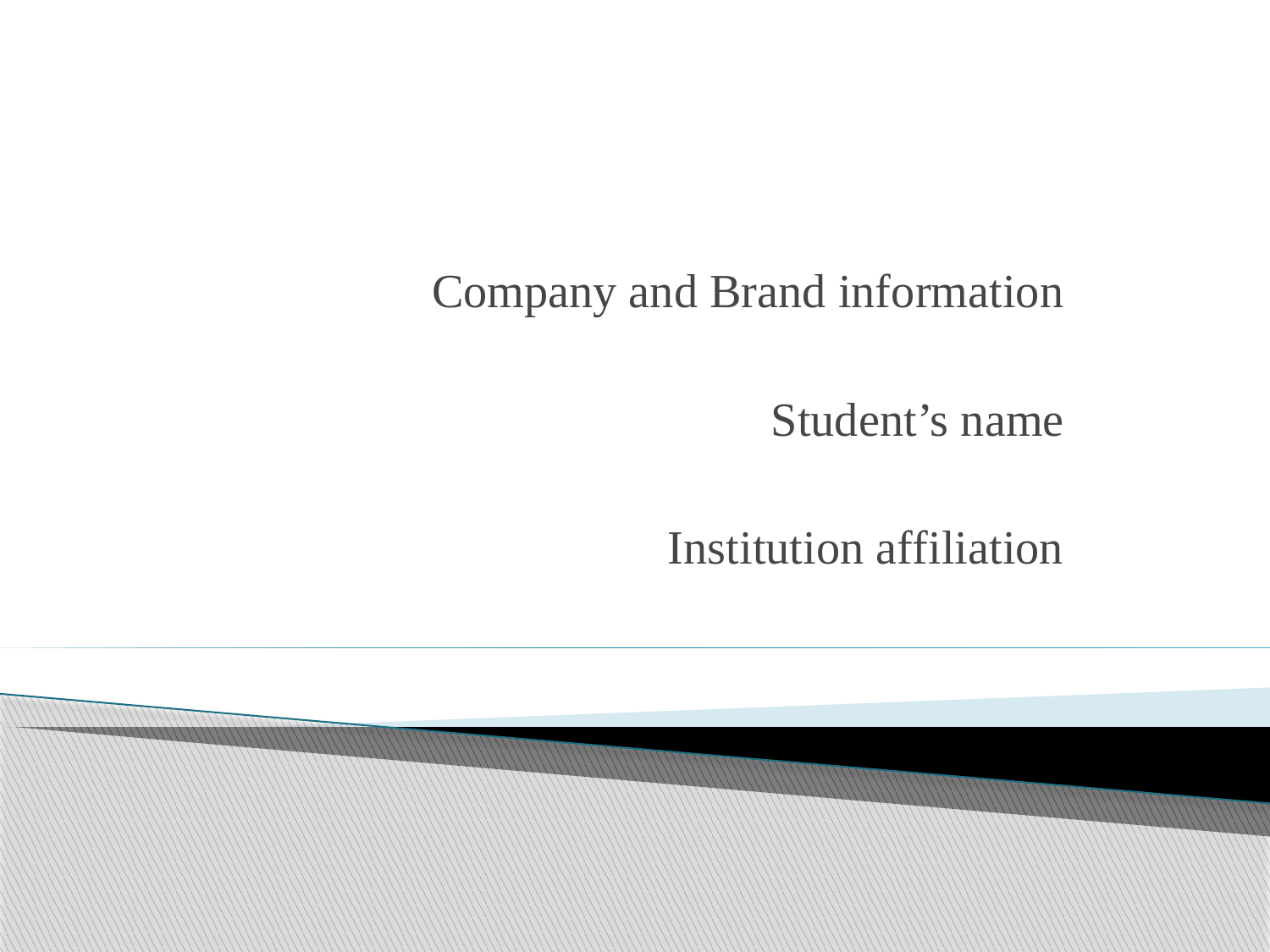

Company and Brand information

Student’s name

Institution affiliation